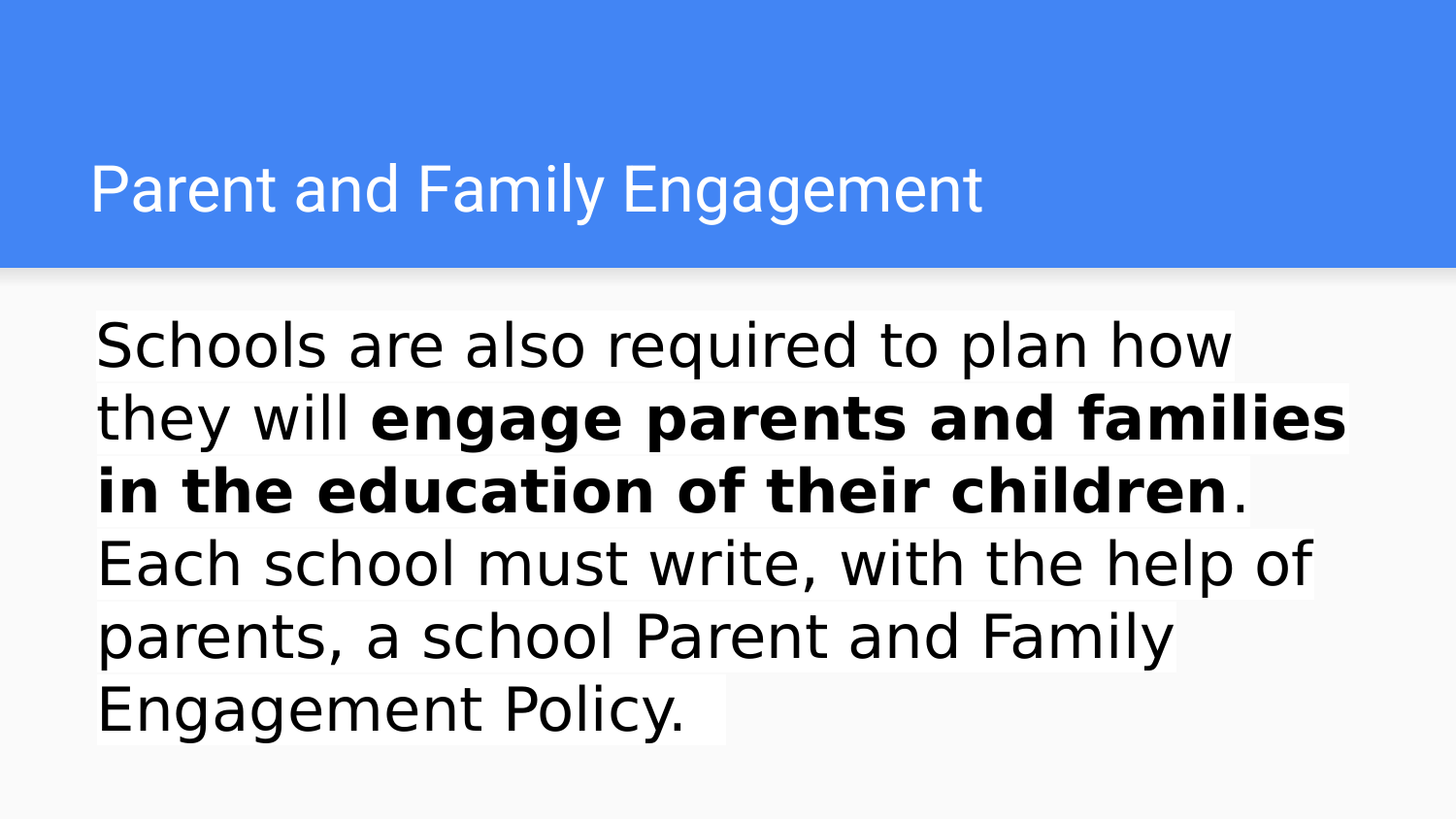

# Parent and Family Engagement
Schools are also required to plan how they will engage parents and families in the education of their children. Each school must write, with the help of parents, a school Parent and Family Engagement Policy.